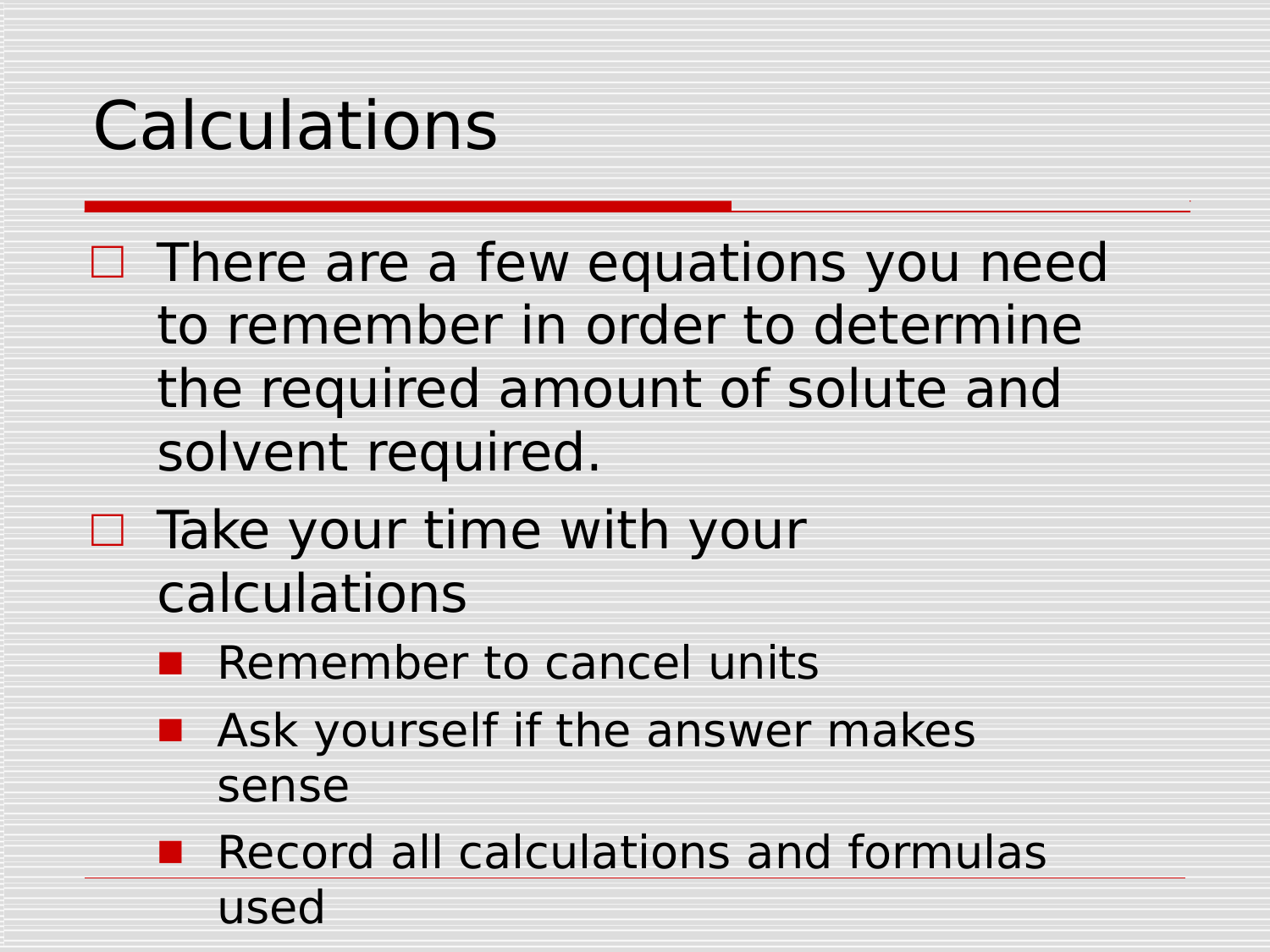

# Calculations
There are a few equations you need to remember in order to determine the required amount of solute and solvent required.
Take your time with your calculations
Remember to cancel units
Ask yourself if the answer makes sense
Record all calculations and formulas used